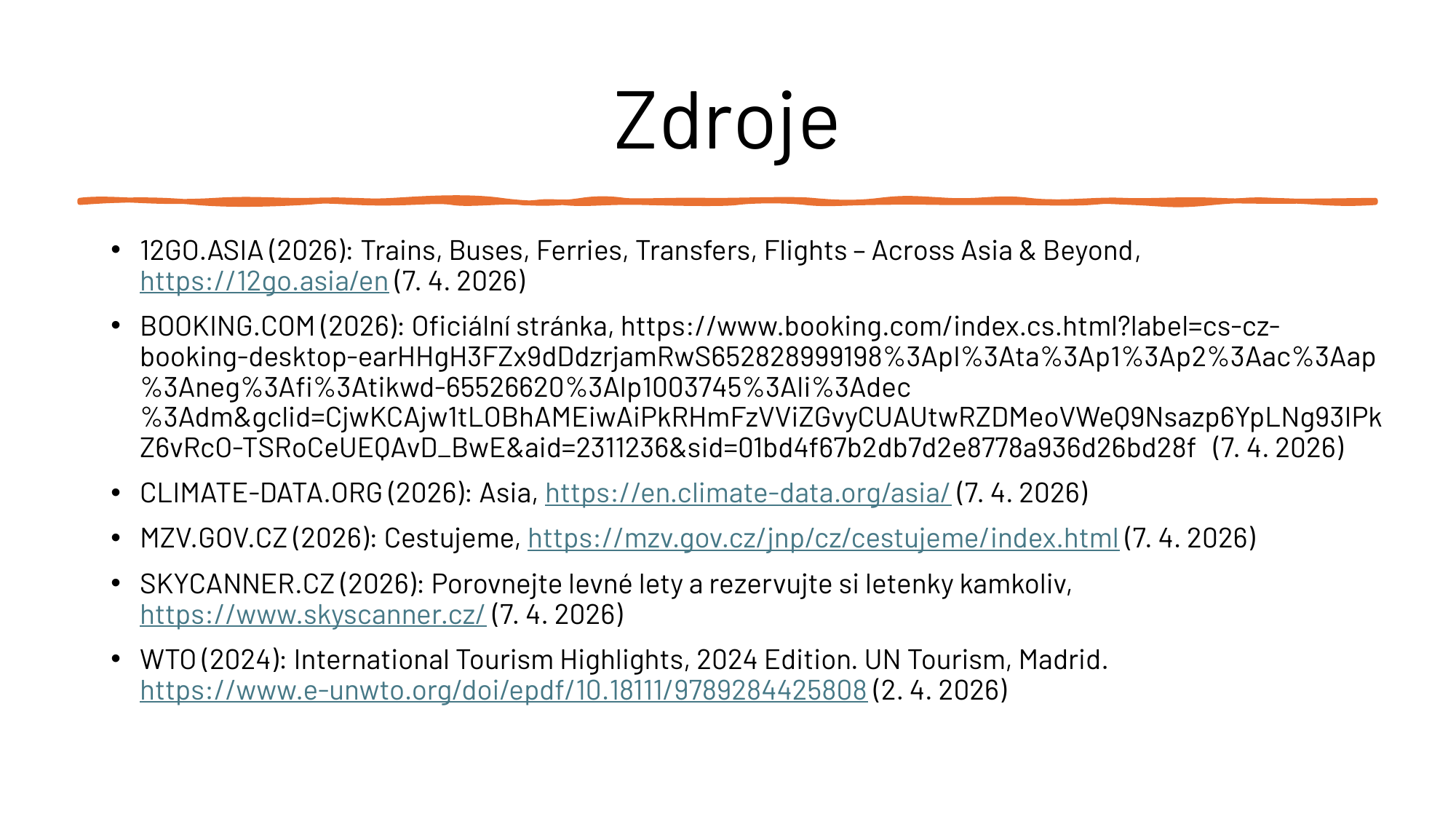

# Zdroje

12GO.ASIA (2026): Trains, Buses, Ferries, Transfers, Flights – Across Asia & Beyond, https://12go.asia/en (7. 4. 2026)
BOOKING.COM (2026): Oficiální stránka, https://www.booking.com/index.cs.html?label=cs-cz-booking-desktop-earHHgH3FZx9dDdzrjamRwS652828999198%3Apl%3Ata%3Ap1%3Ap2%3Aac%3Aap%3Aneg%3Afi%3Atikwd-65526620%3Alp1003745%3Ali%3Adec%3Adm&gclid=CjwKCAjw1tLOBhAMEiwAiPkRHmFzVViZGvyCUAUtwRZDMeoVWeQ9Nsazp6YpLNg93IPkZ6vRcO-TSRoCeUEQAvD_BwE&aid=2311236&sid=01bd4f67b2db7d2e8778a936d26bd28f   (7. 4. 2026)
CLIMATE-DATA.ORG (2026): Asia, https://en.climate-data.org/asia/ (7. 4. 2026)
MZV.GOV.CZ (2026): Cestujeme, https://mzv.gov.cz/jnp/cz/cestujeme/index.html (7. 4. 2026)
SKYCANNER.CZ (2026): Porovnejte levné lety a rezervujte si letenky kamkoliv, https://www.skyscanner.cz/ (7. 4. 2026)
WTO (2024): International Tourism Highlights, 2024 Edition. UN Tourism, Madrid. https://www.e-unwto.org/doi/epdf/10.18111/9789284425808 (2. 4. 2026)